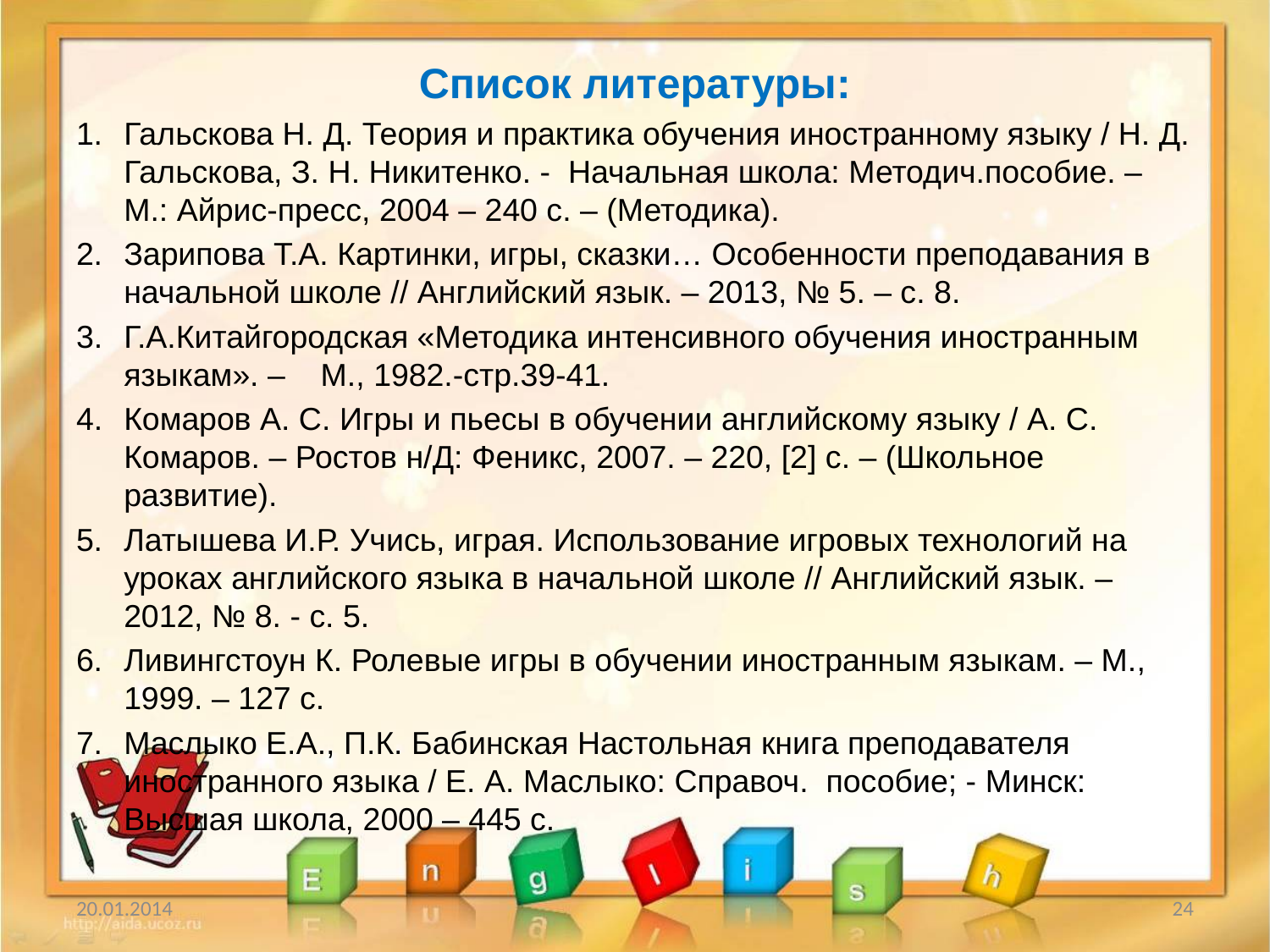

#
Список литературы:
1.	Гальскова Н. Д. Теория и практика обучения иностранному языку / Н. Д. Гальскова, З. Н. Никитенко. -  Начальная школа: Методич.пособие. – М.: Айрис-пресс, 2004 – 240 с. – (Методика).
2.	Зарипова Т.А. Картинки, игры, сказки… Особенности преподавания в начальной школе // Английский язык. – 2013, № 5. – с. 8.
Г.А.Китайгородская «Методика интенсивного обучения иностранным языкам». –    М., 1982.-стр.39-41.
Комаров А. С. Игры и пьесы в обучении английскому языку / А. С. Комаров. – Ростов н/Д: Феникс, 2007. – 220, [2] c. – (Школьное развитие).
5.	Латышева И.Р. Учись, играя. Использование игровых технологий на уроках английского языка в начальной школе // Английский язык. – 2012, № 8. - с. 5.
6.	Ливингстоун К. Ролевые игры в обучении иностранным языкам. – М., 1999. – 127 с.
7.	Маслыко Е.А., П.К. Бабинская Настольная книга преподавателя иностранного языка / Е. А. Маслыко: Справоч.  пособие; - Минск: Высшая школа, 2000 – 445 с.

20.01.2014
24